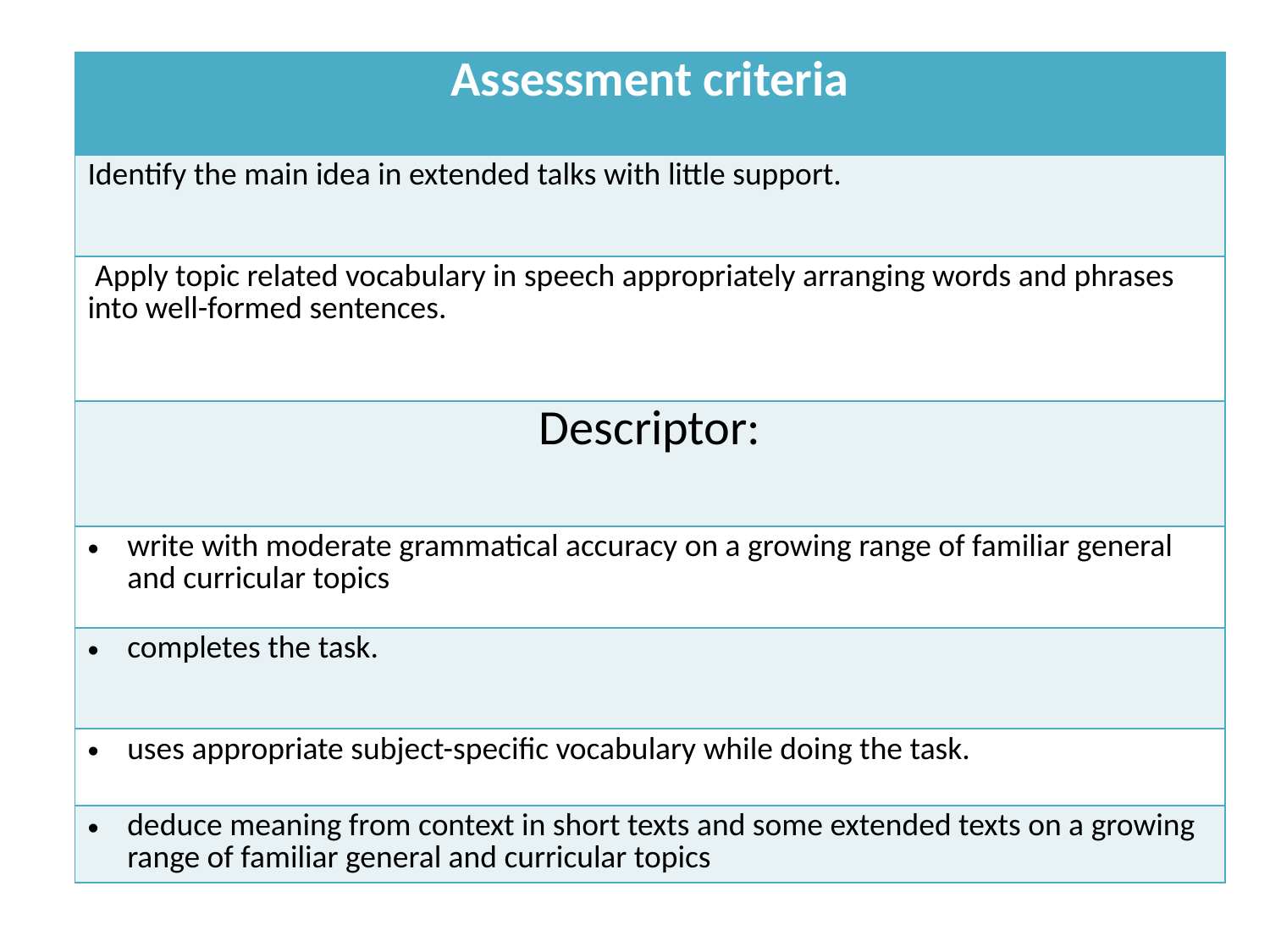

| Assessment criteria |
| --- |
| Identify the main idea in extended talks with little support. |
| Apply topic related vocabulary in speech appropriately arranging words and phrases into well-formed sentences. |
| Descriptor: |
| write with moderate grammatical accuracy on a growing range of familiar general and curricular topics |
| completes the task. |
| uses appropriate subject-specific vocabulary while doing the task. |
| deduce meaning from context in short texts and some extended texts on a growing range of familiar general and curricular topics |